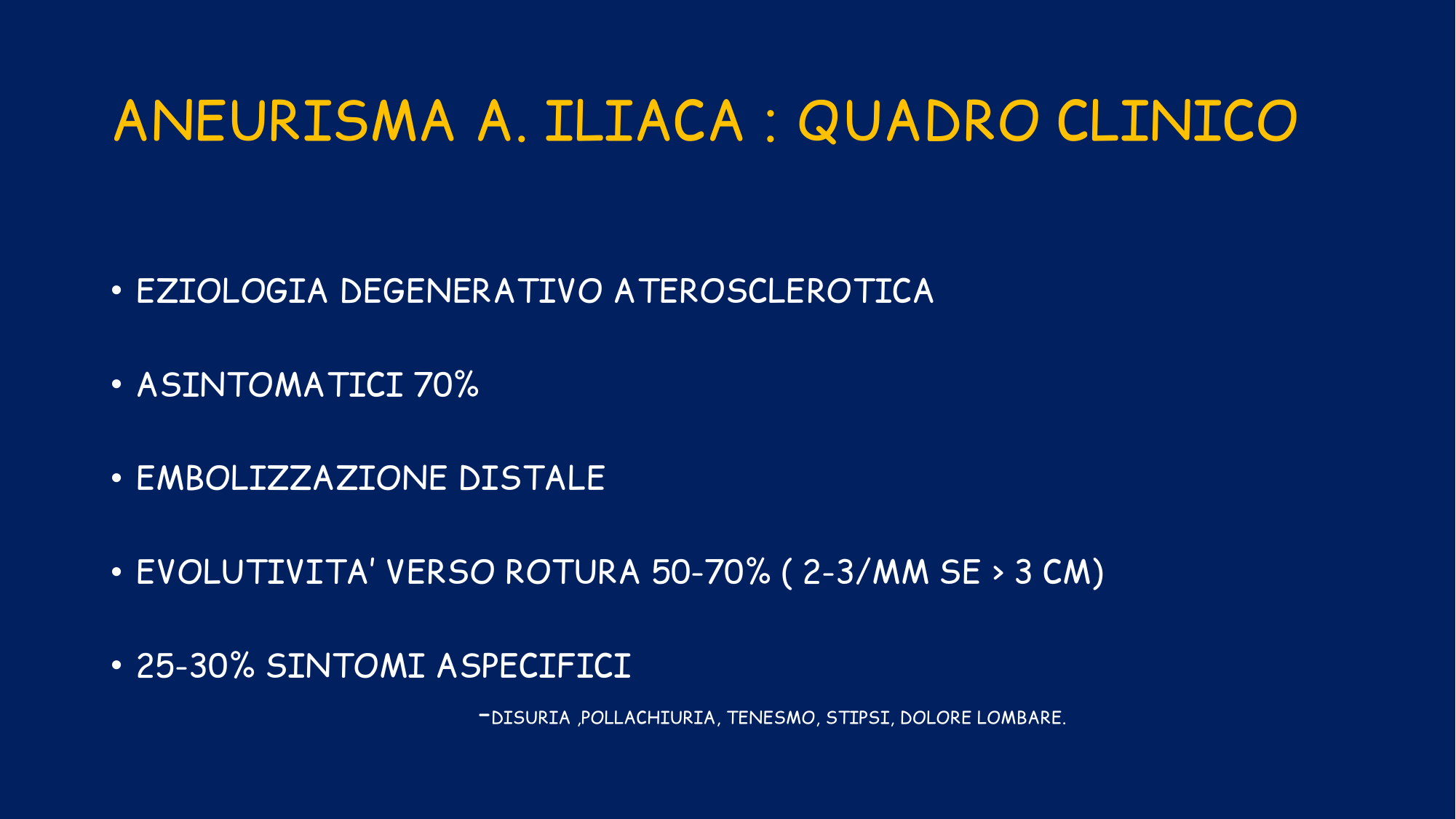

# ANEURISMA A. ILIACA : QUADRO CLINICO

EZIOLOGIA DEGENERATIVO ATEROSCLEROTICA

ASINTOMATICI 70%

EMBOLIZZAZIONE DISTALE

EVOLUTIVITA’ VERSO ROTURA 50-70% ( 2-3/MM SE > 3 CM)

25-30% SINTOMI ASPECIFICI
                                      -DISURIA ,POLLACHIURIA, TENESMO, STIPSI, DOLORE LOMBARE.